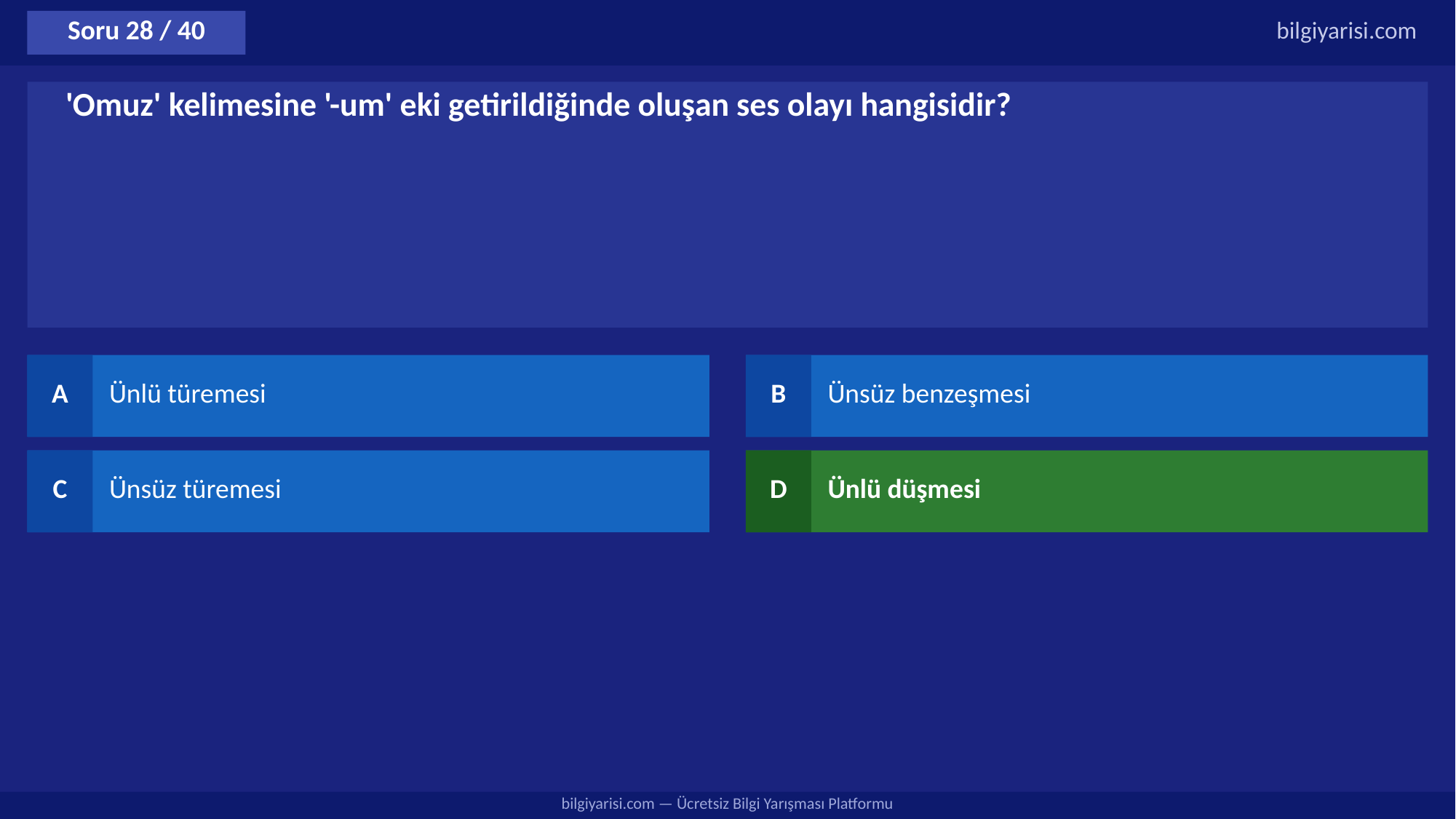

Soru 28 / 40
bilgiyarisi.com

'Omuz' kelimesine '-um' eki getirildiğinde oluşan ses olayı hangisidir?

A
Ünlü türemesi

B
Ünsüz benzeşmesi

C
Ünsüz türemesi

D
Ünlü düşmesi
bilgiyarisi.com — Ücretsiz Bilgi Yarışması Platformu